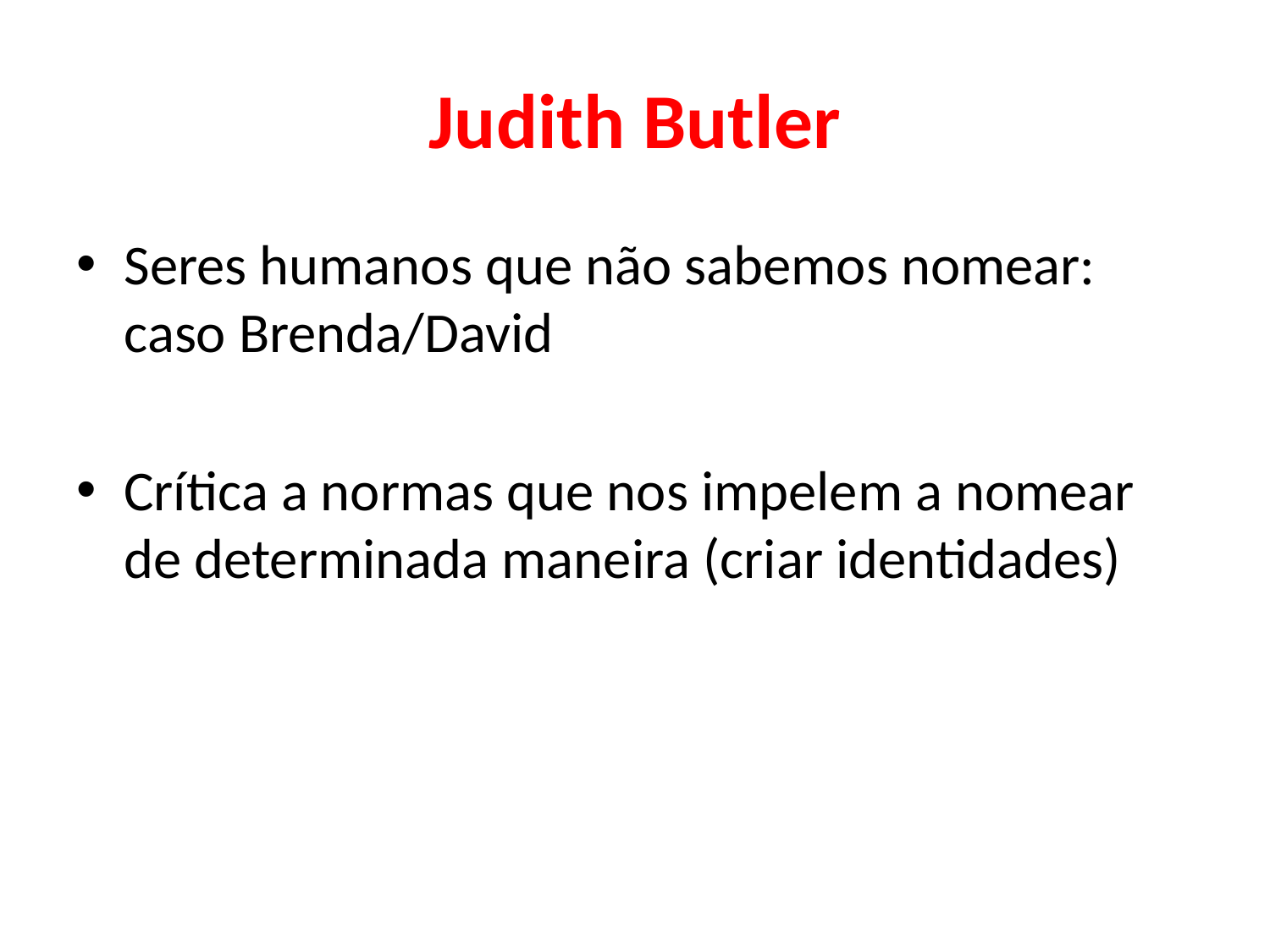

# Judith Butler
Seres humanos que não sabemos nomear: caso Brenda/David

Crítica a normas que nos impelem a nomear de determinada maneira (criar identidades)